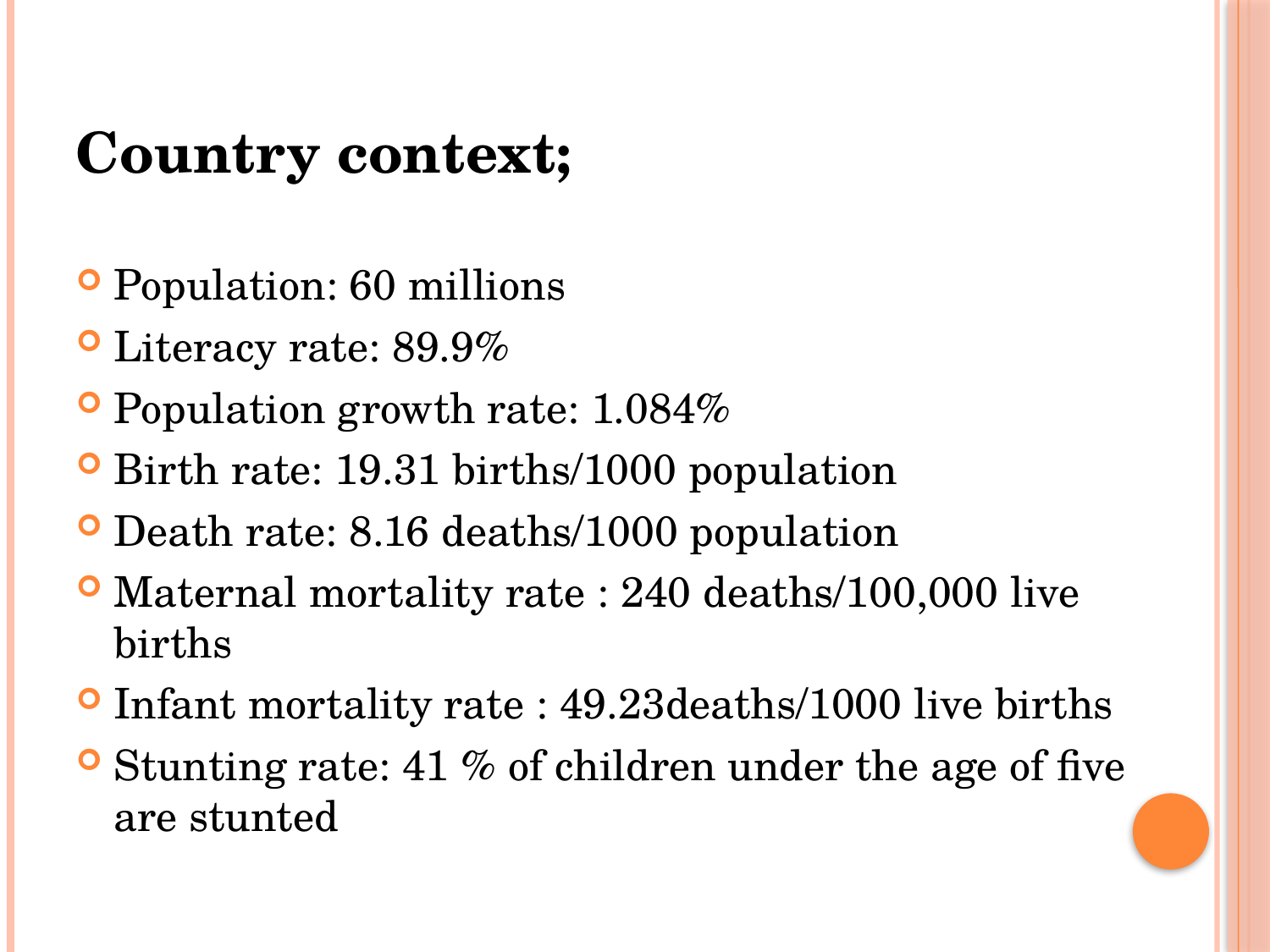

# Country context;

Population: 60 millions
Literacy rate: 89.9%
Population growth rate: 1.084%
Birth rate: 19.31 births/1000 population
Death rate: 8.16 deaths/1000 population
Maternal mortality rate : 240 deaths/100,000 live births
Infant mortality rate : 49.23deaths/1000 live births
Stunting rate: 41 % of children under the age of five are stunted